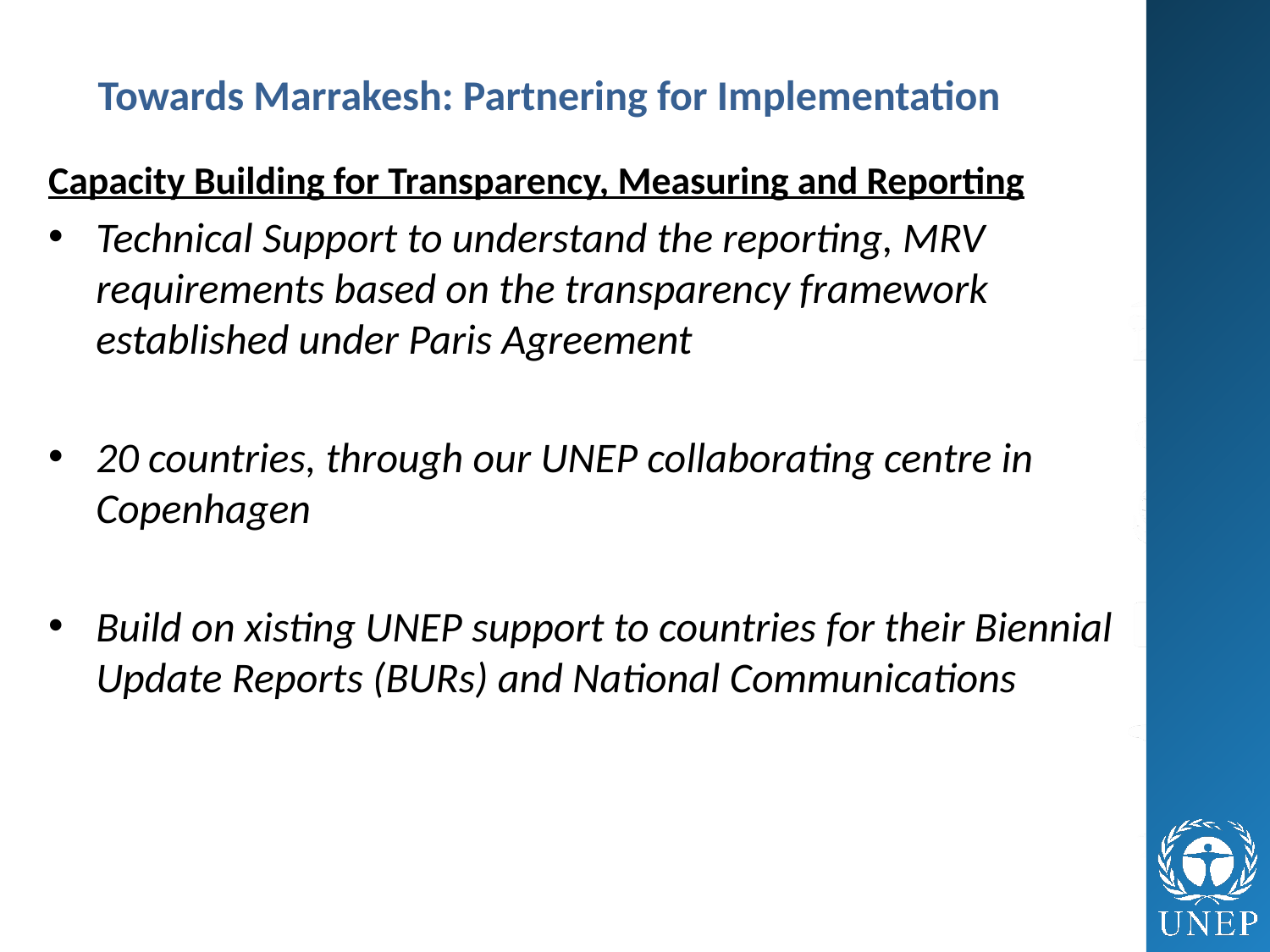

# Towards Marrakesh: Partnering for Implementation
Capacity Building for Transparency, Measuring and Reporting
Technical Support to understand the reporting, MRV requirements based on the transparency framework established under Paris Agreement

20 countries, through our UNEP collaborating centre in Copenhagen

Build on xisting UNEP support to countries for their Biennial Update Reports (BURs) and National Communications